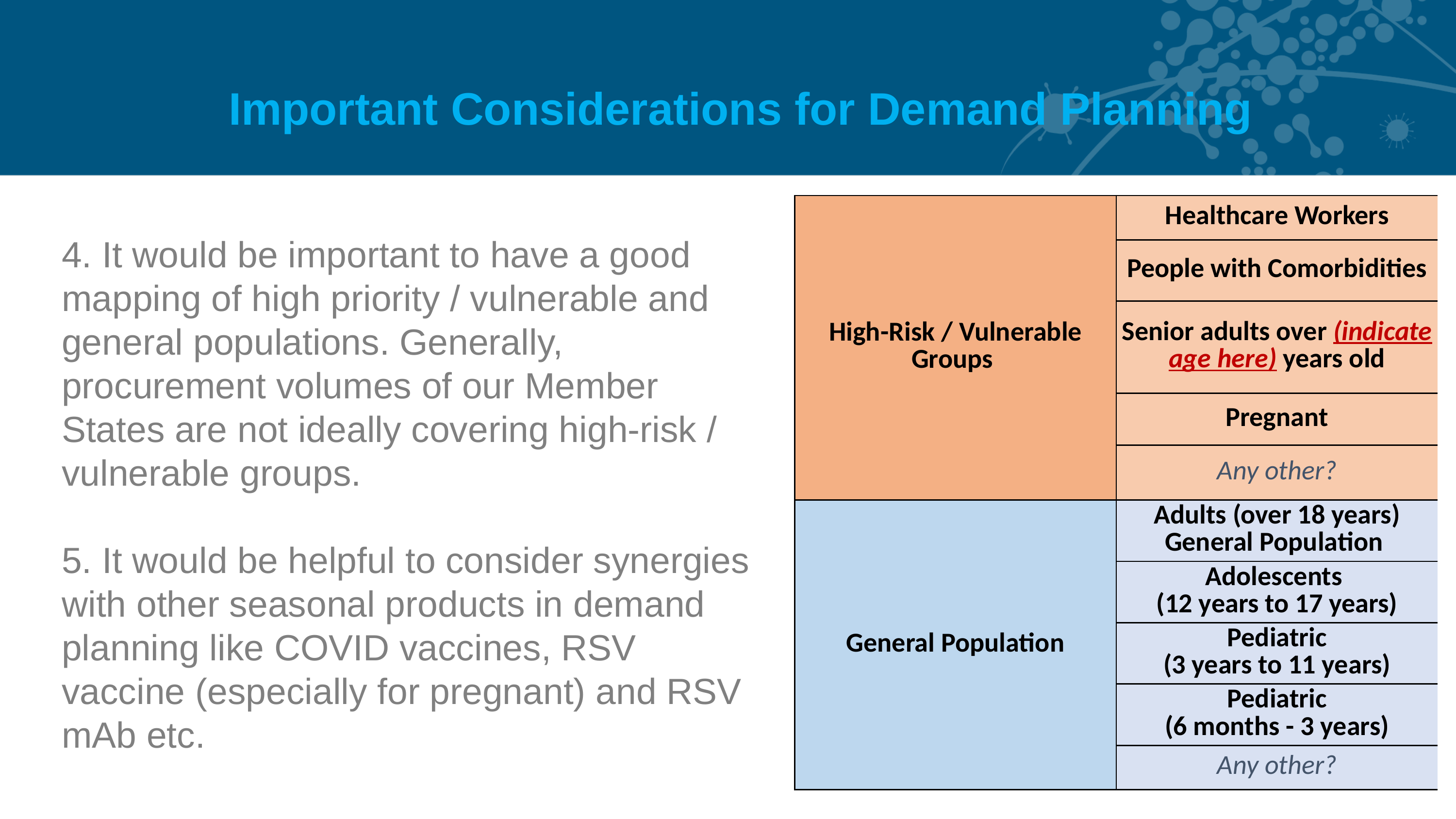

Important Considerations for Demand Planning
| High-Risk / Vulnerable Groups | Healthcare Workers |
| --- | --- |
|  | People with Comorbidities |
|  | Senior adults over (indicate age here) years old |
|  | Pregnant |
|  | Any other? |
| General Population | Adults (over 18 years) General Population |
|  | Adolescents (12 years to 17 years) |
|  | Pediatric (3 years to 11 years) |
|  | Pediatric (6 months - 3 years) |
|  | Any other? |
4. It would be important to have a good mapping of high priority / vulnerable and general populations. Generally, procurement volumes of our Member States are not ideally covering high-risk / vulnerable groups.

5. It would be helpful to consider synergies with other seasonal products in demand planning like COVID vaccines, RSV vaccine (especially for pregnant) and RSV mAb etc.